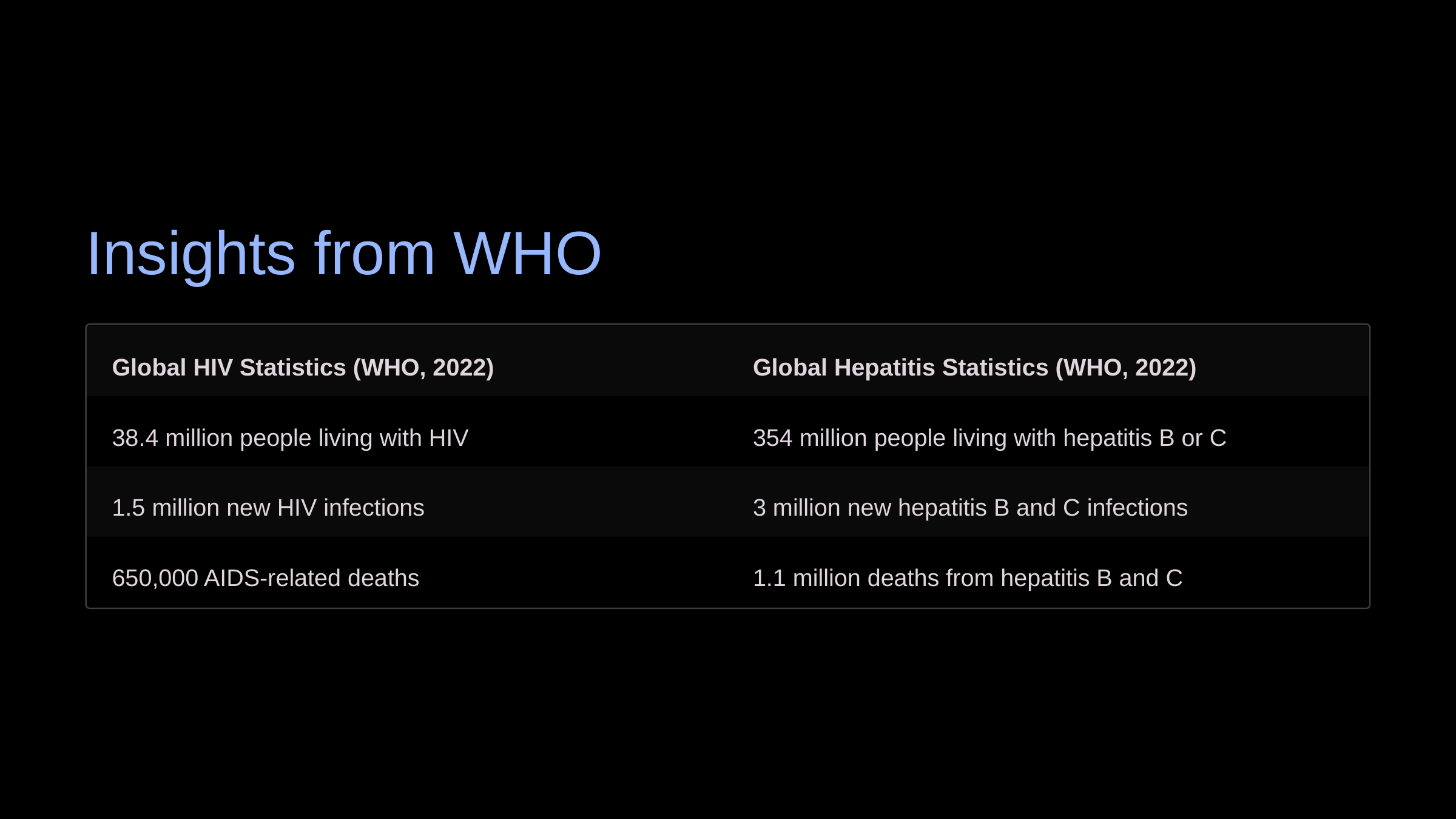

Insights from WHO

Global HIV Statistics (WHO, 2022)
Global Hepatitis Statistics (WHO, 2022)

38.4 million people living with HIV
354 million people living with hepatitis B or C

1.5 million new HIV infections
3 million new hepatitis B and C infections

650,000 AIDS-related deaths
1.1 million deaths from hepatitis B and C